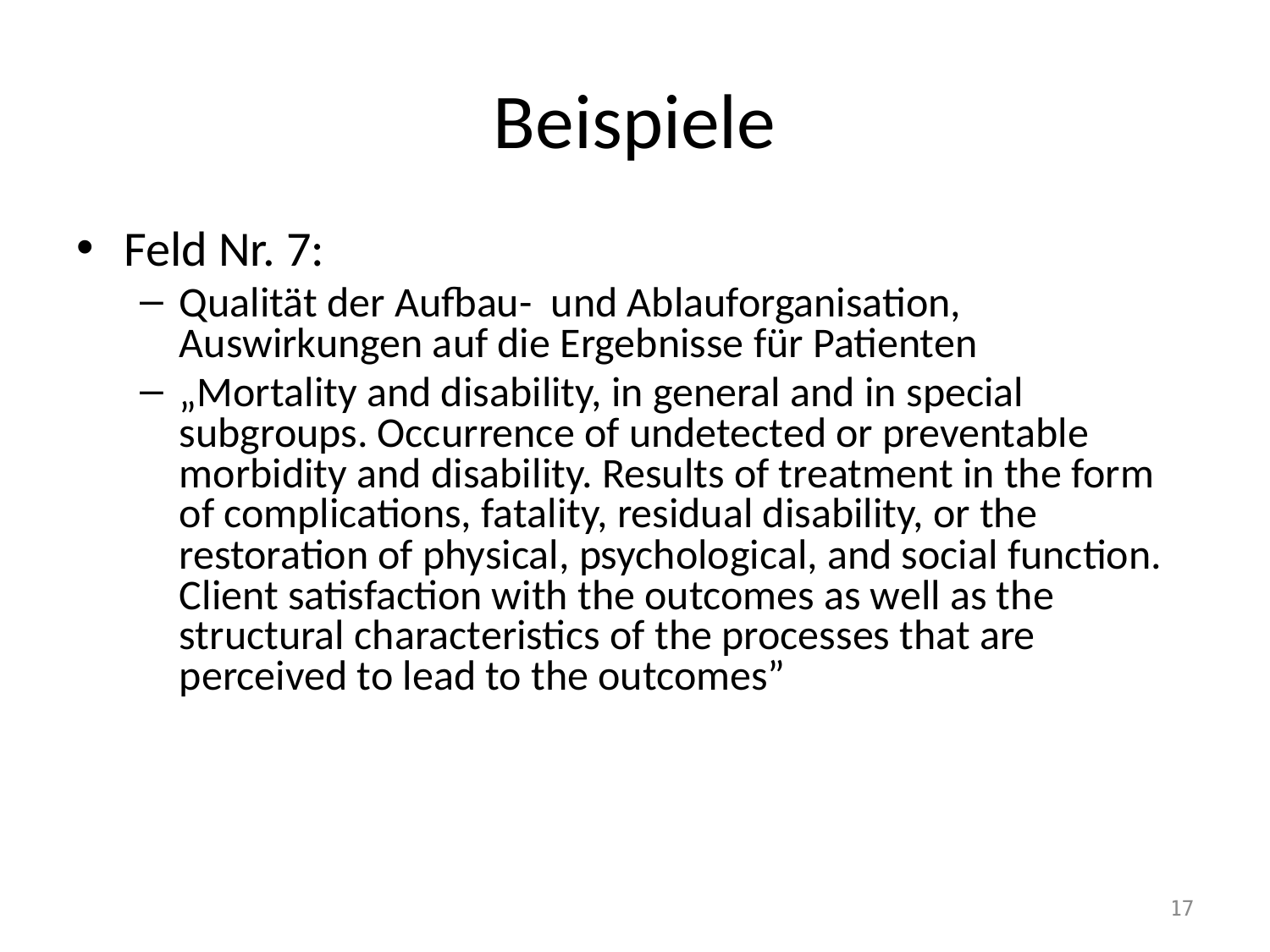

# Beispiele
Feld Nr. 7:
Qualität der Aufbau-  und Ablauforganisation, Auswirkungen auf die Ergebnisse für Patienten
„Mortality and disability, in general and in special subgroups. Occurrence of undetected or preventable morbidity and disability. Results of treatment in the form of complications, fatality, residual disability, or the restoration of physical, psychological, and social function. Client satisfaction with the outcomes as well as the structural characteristics of the processes that are perceived to lead to the outcomes”
17